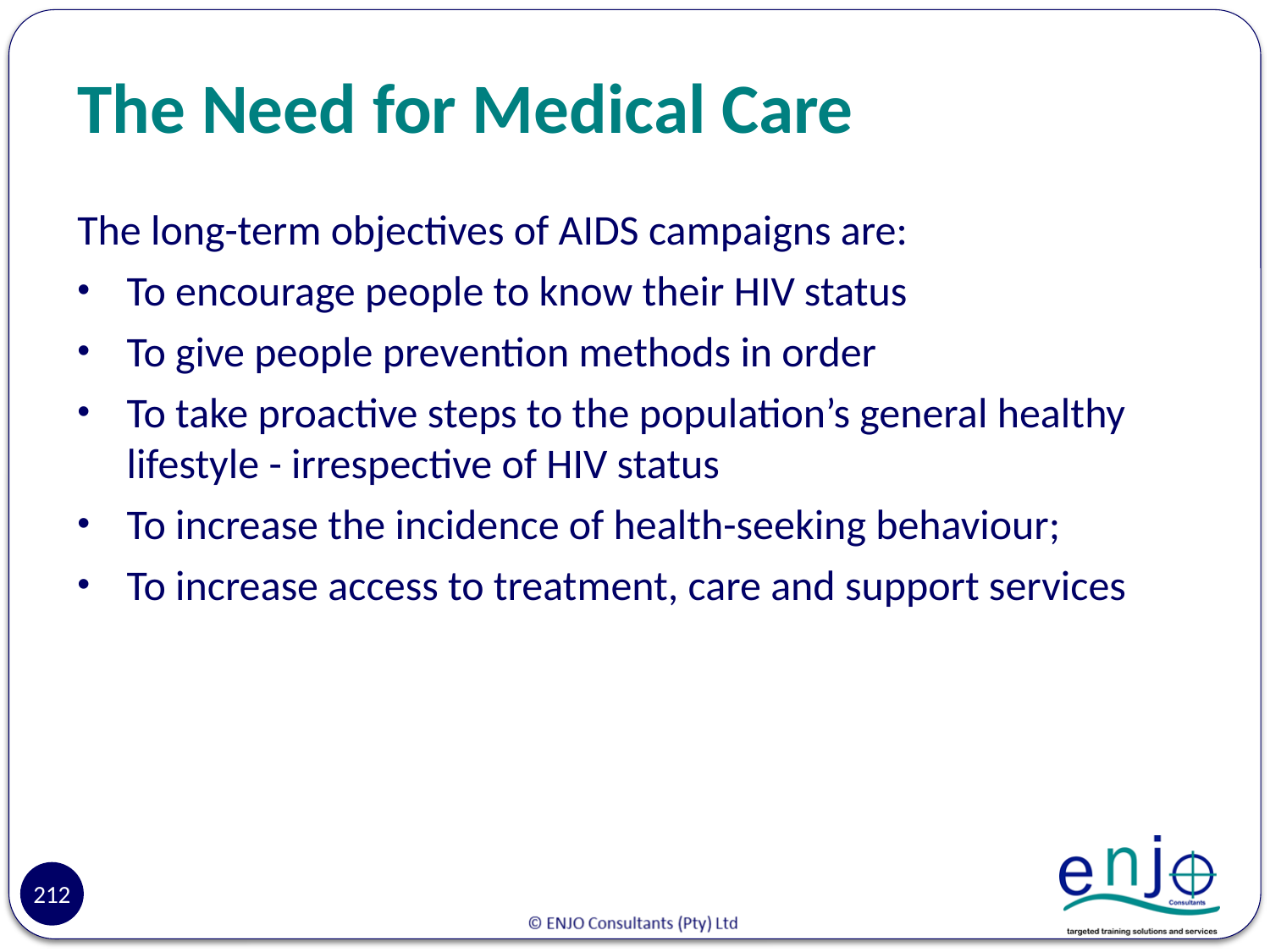

# The Need for Medical Care
The long-term objectives of AIDS campaigns are:
To encourage people to know their HIV status
To give people prevention methods in order
To take proactive steps to the population’s general healthy lifestyle - irrespective of HIV status
To increase the incidence of health-seeking behaviour;
To increase access to treatment, care and support services

212